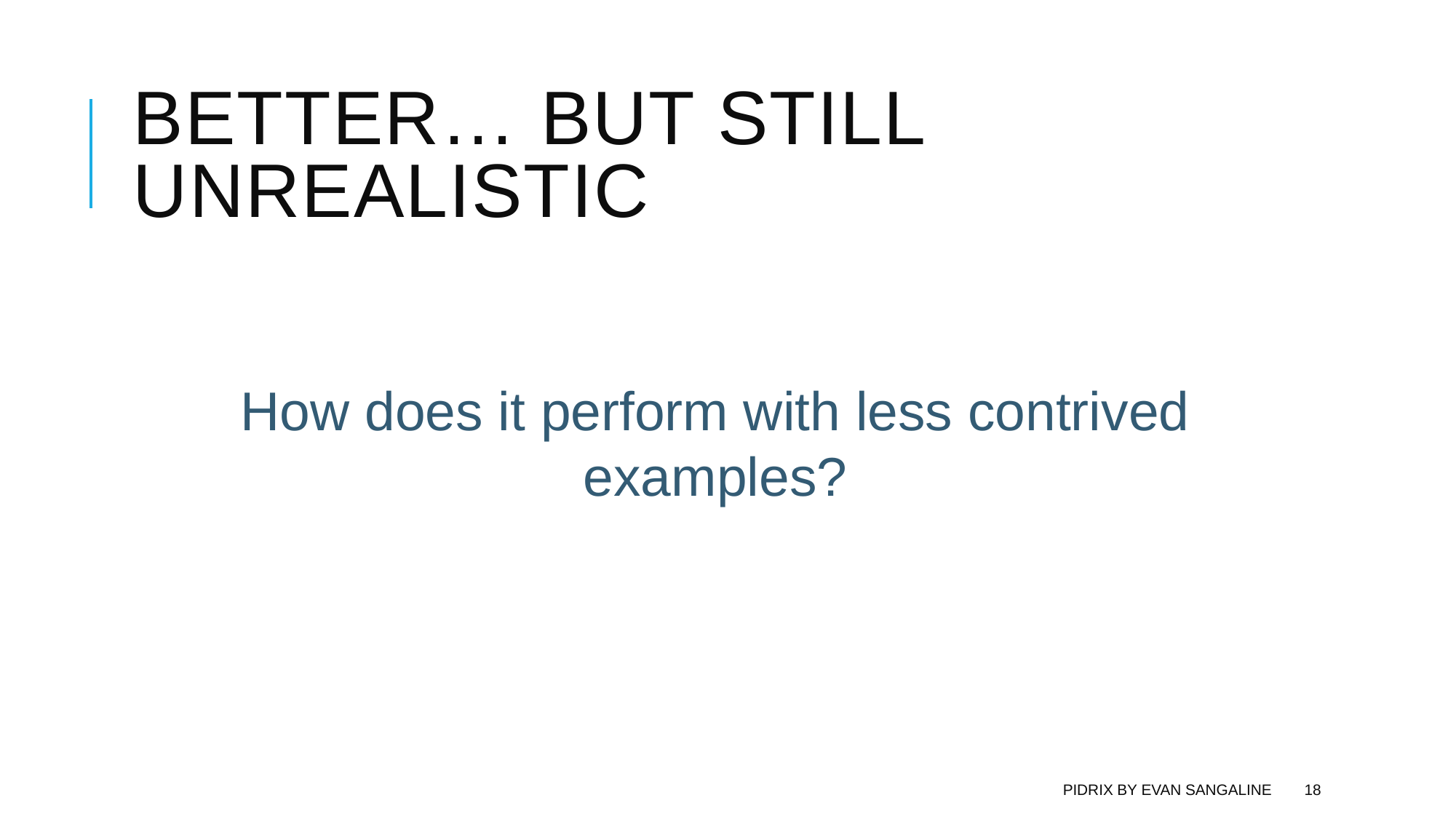

# Better… but still unrealistic
How does it perform with less contrived examples?
pidrix by evan sangaline
18